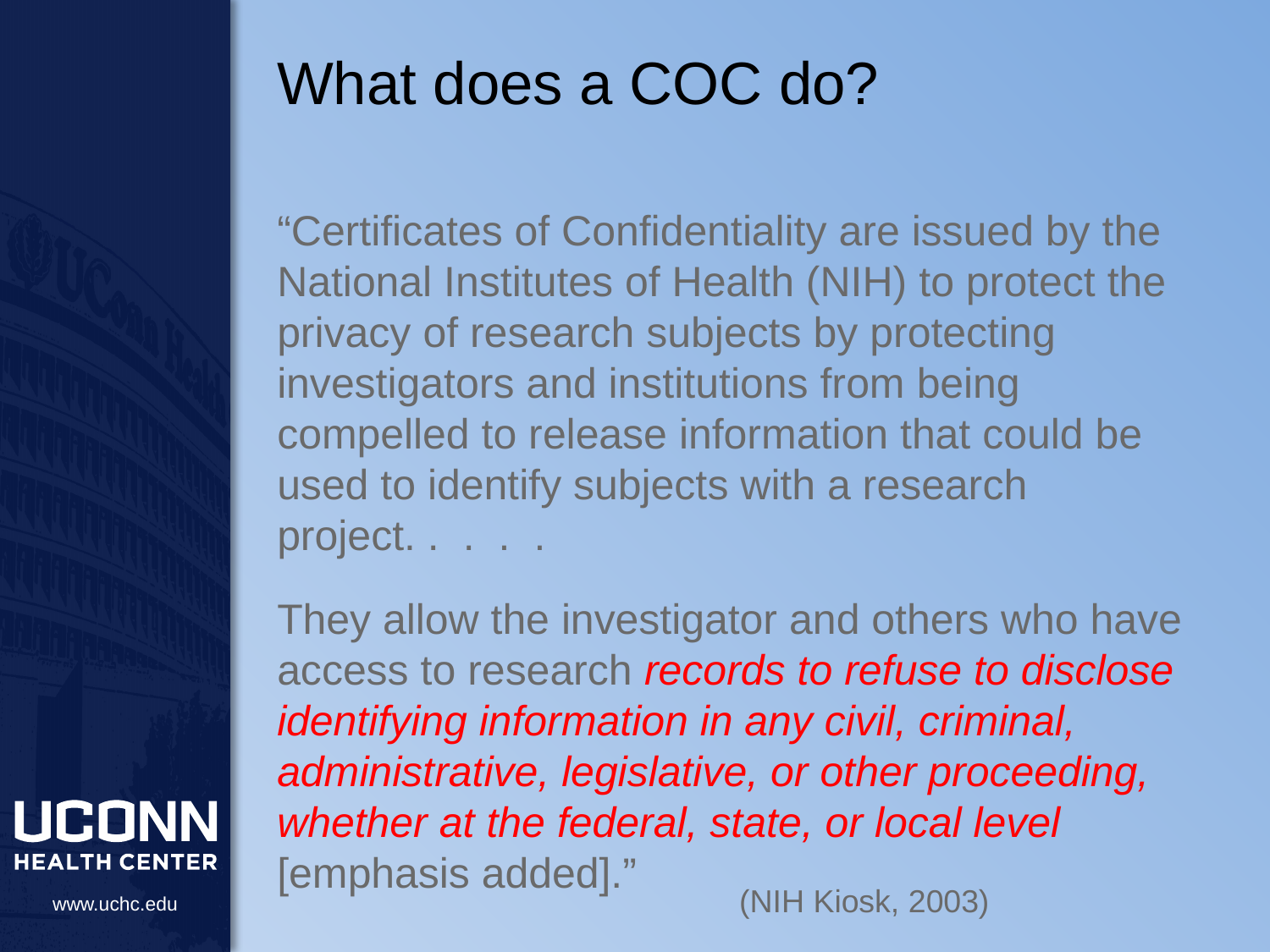

# What does a COC do?
“Certificates of Confidentiality are issued by the National Institutes of Health (NIH) to protect the privacy of research subjects by protecting investigators and institutions from being compelled to release information that could be used to identify subjects with a research project. .  .  .  .

They allow the investigator and others who have access to research records to refuse to disclose identifying information in any civil, criminal, administrative, legislative, or other proceeding, whether at the federal, state, or local level [emphasis added].”
(NIH Kiosk, 2003)